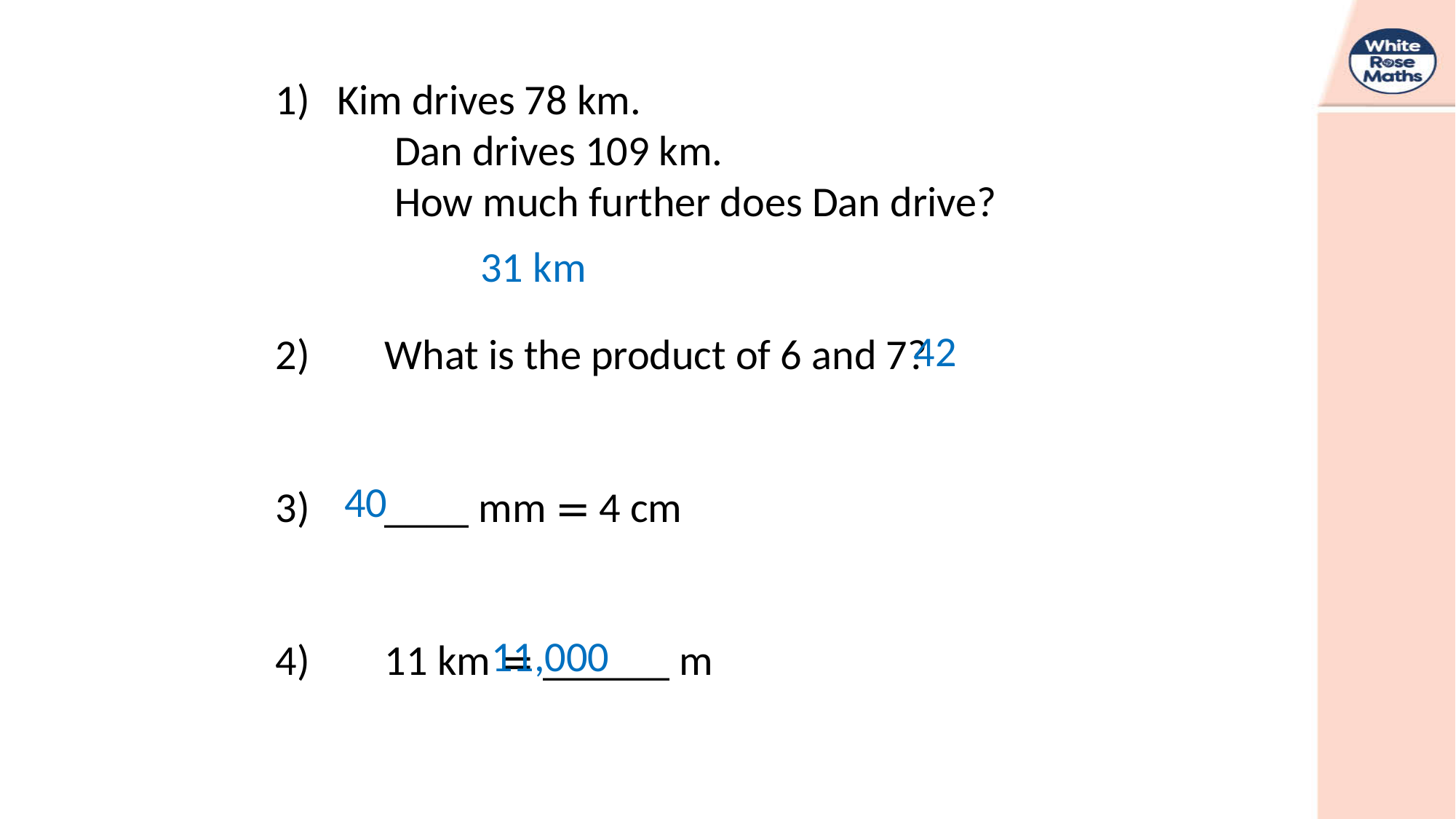

Kim drives 78 km.
	 Dan drives 109 km.
	 How much further does Dan drive?

2)	What is the product of 6 and 7?

3)	____ mm = 4 cm

4)	11 km = ______ m
31 km
42
40
11,000